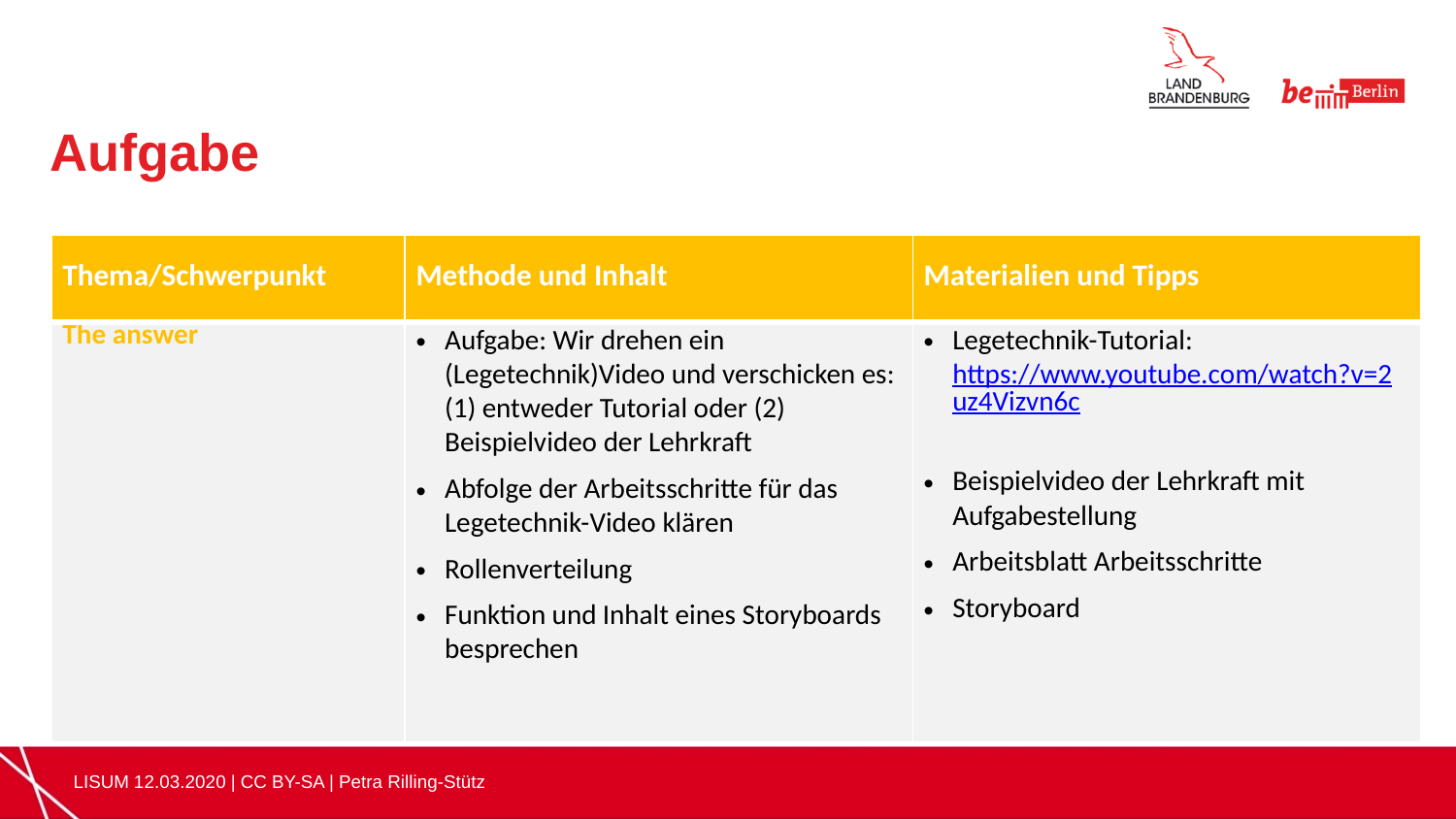

Aufgabe
| Thema/Schwerpunkt | Methode und Inhalt | Materialien und Tipps |
| --- | --- | --- |
| The answer | Aufgabe: Wir drehen ein (Legetechnik)Video und verschicken es: (1) entweder Tutorial oder (2) Beispielvideo der Lehrkraft Abfolge der Arbeitsschritte für das Legetechnik-Video klären Rollenverteilung Funktion und Inhalt eines Storyboards besprechen | Legetechnik-Tutorial: https://www.youtube.com/watch?v=2uz4Vizvn6c Beispielvideo der Lehrkraft mit Aufgabestellung Arbeitsblatt Arbeitsschritte Storyboard |
LISUM 12.03.2020 | CC BY-SA | Petra Rilling-Stütz